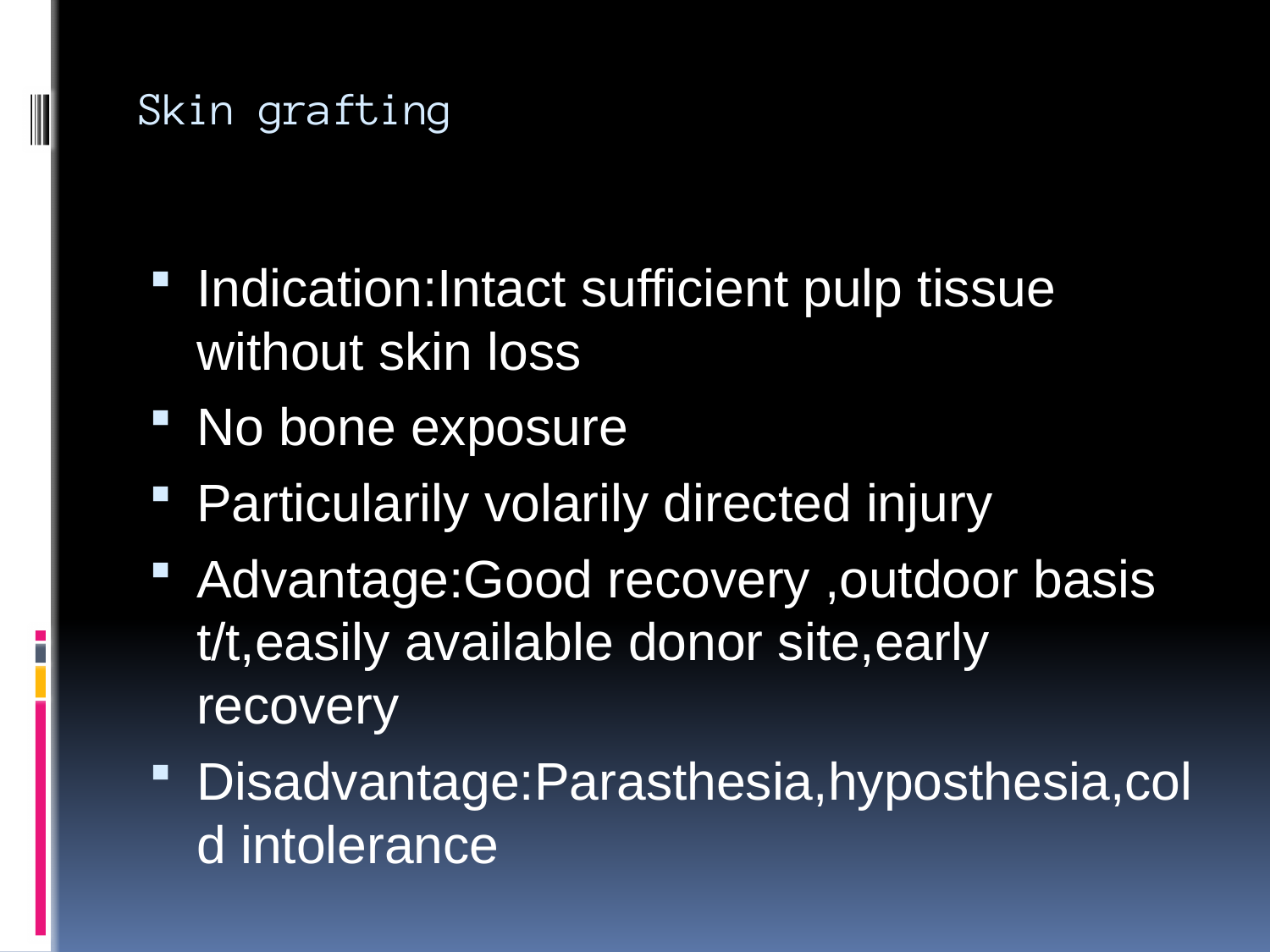

# Skin grafting
Indication:Intact sufficient pulp tissue without skin loss
No bone exposure
Particularily volarily directed injury
Advantage:Good recovery ,outdoor basis t/t,easily available donor site,early recovery
Disadvantage:Parasthesia,hyposthesia,cold intolerance